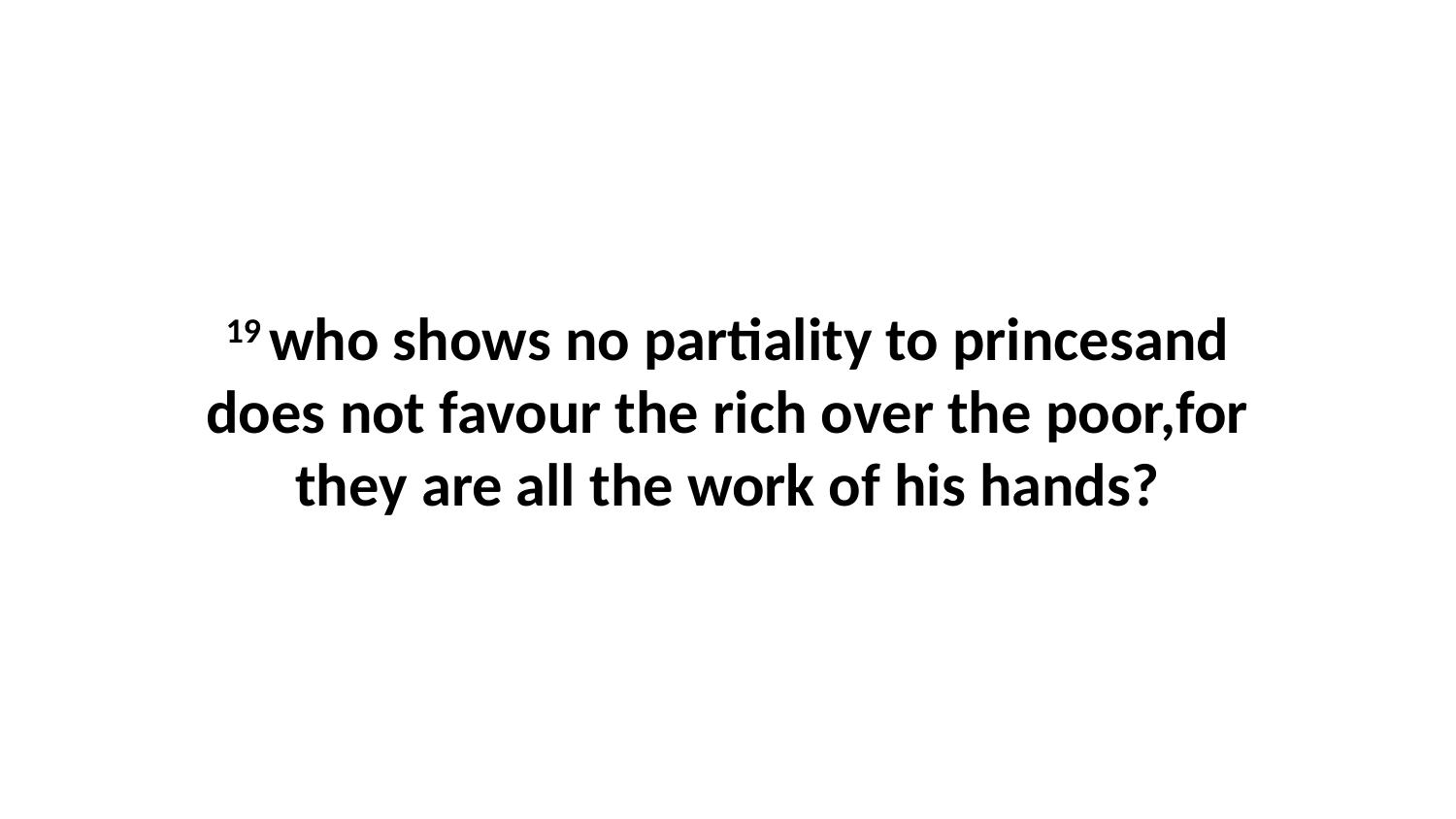

19 who shows no partiality to princesand does not favour the rich over the poor,for they are all the work of his hands?